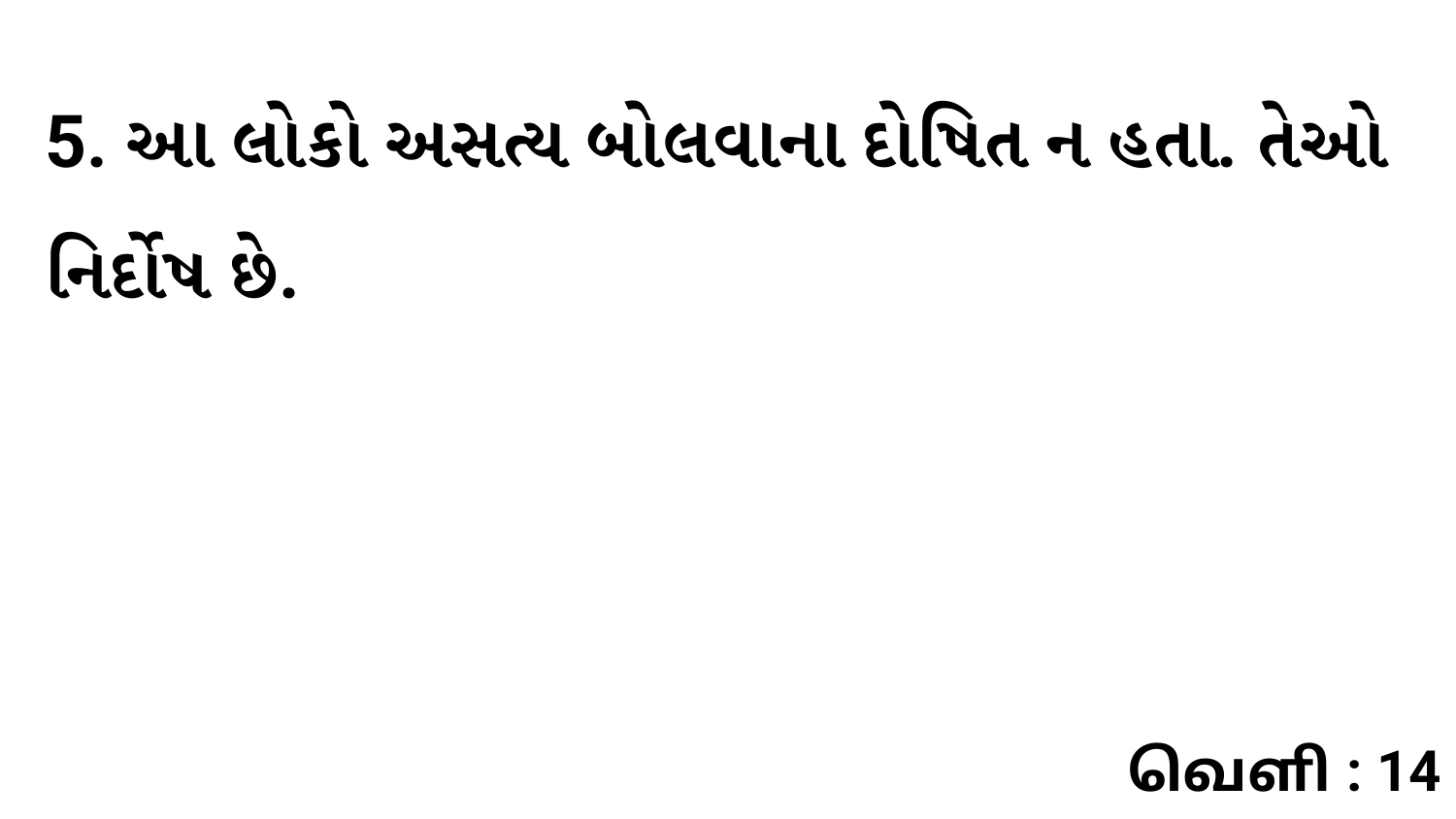

5. આ લોકો અસત્ય બોલવાના દોષિત ન હતા. તેઓ નિર્દોષ છે.
வெளி : 14